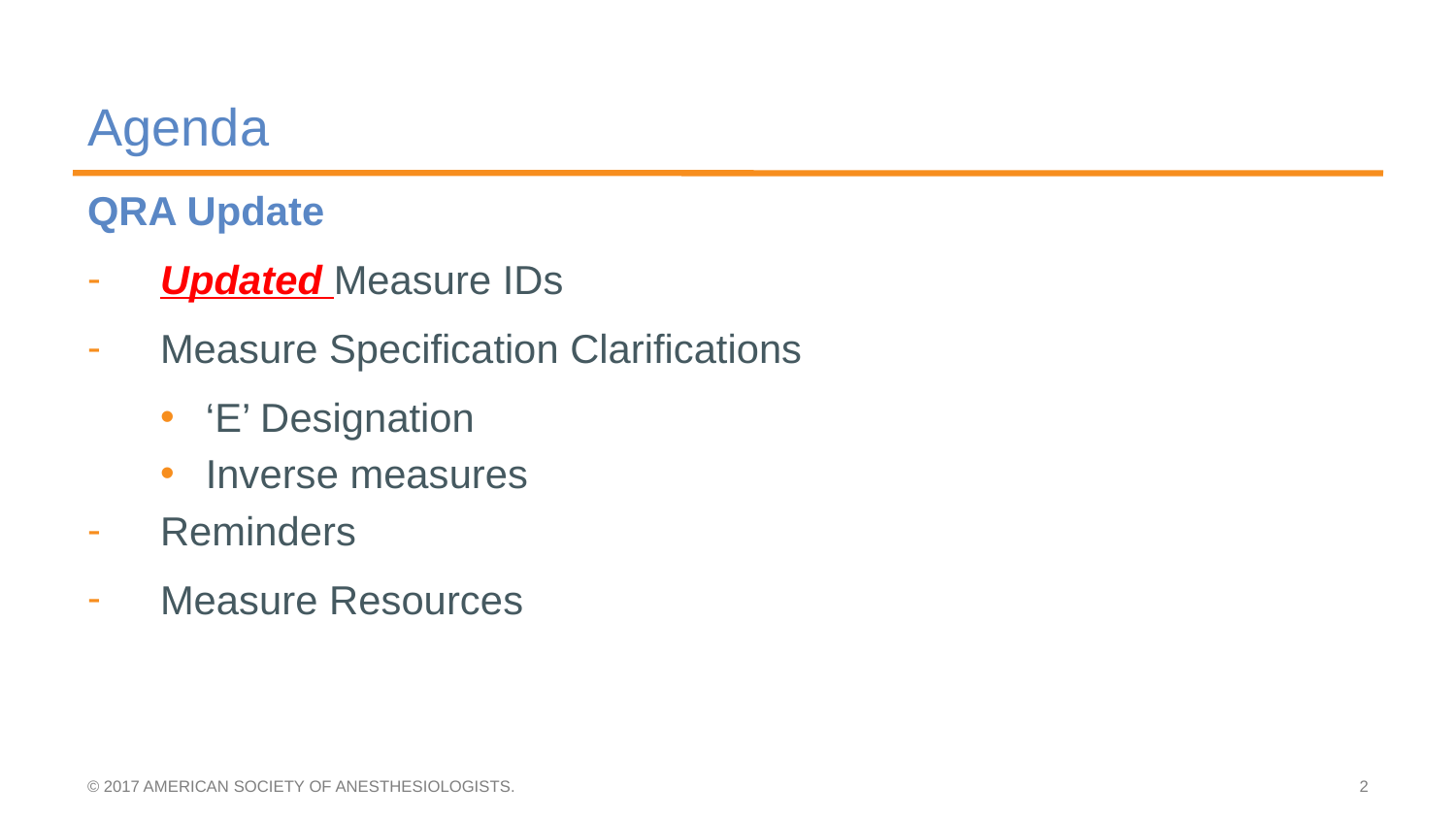

# Agenda
QRA Update
Updated Measure IDs
Measure Specification Clarifications
‘E’ Designation
Inverse measures
Reminders
Measure Resources

© 2017 AMERICAN SOCIETY OF ANESTHESIOLOGISTS.
2